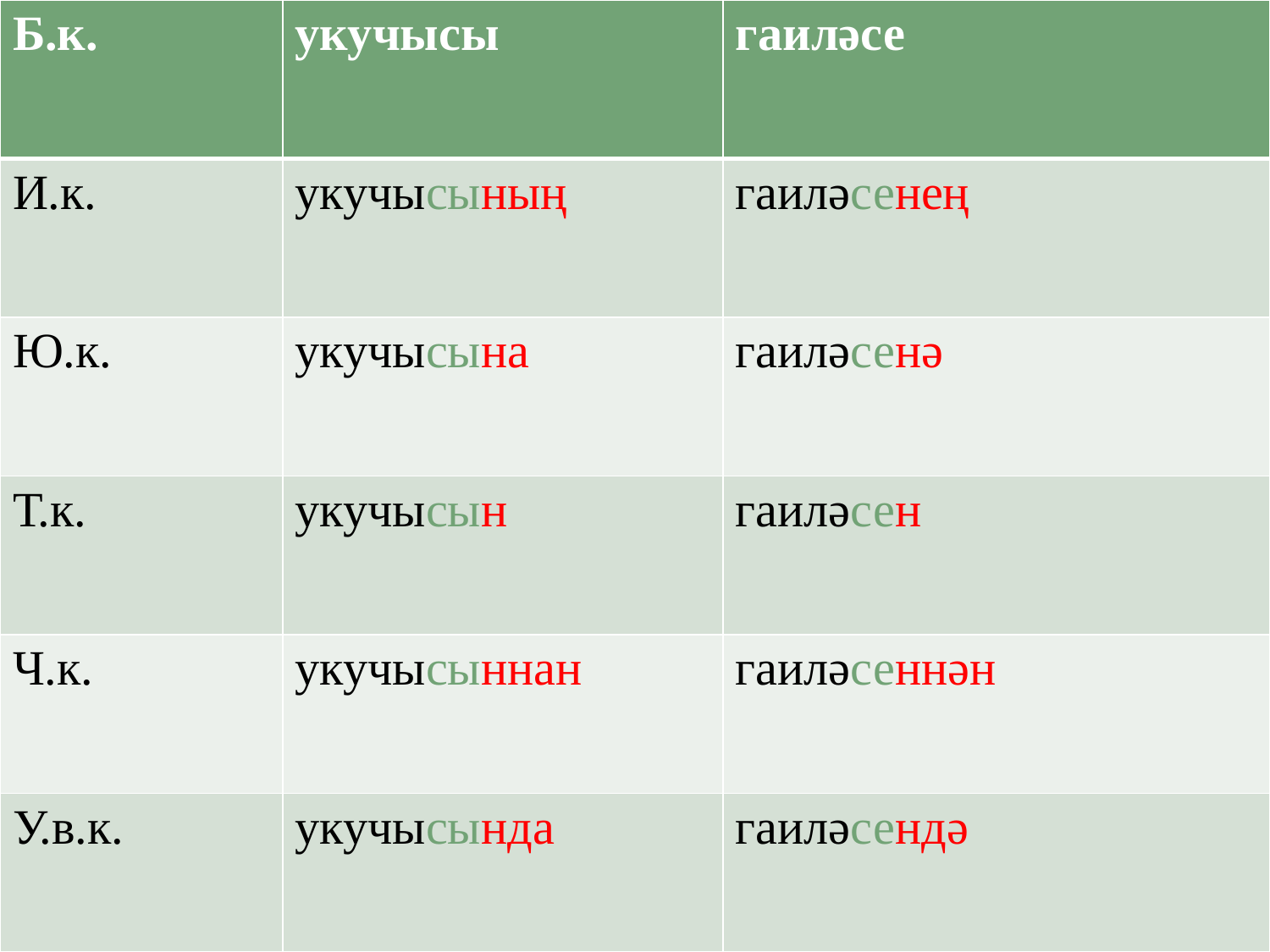

| Б.к. | укучысы | гаиләсе |
| --- | --- | --- |
| И.к. | укучысының | гаиләсенең |
| Ю.к. | укучысына | гаиләсенә |
| Т.к. | укучысын | гаиләсен |
| Ч.к. | укучысыннан | гаиләсеннән |
| У.в.к. | укучысында | гаиләсендә |
#